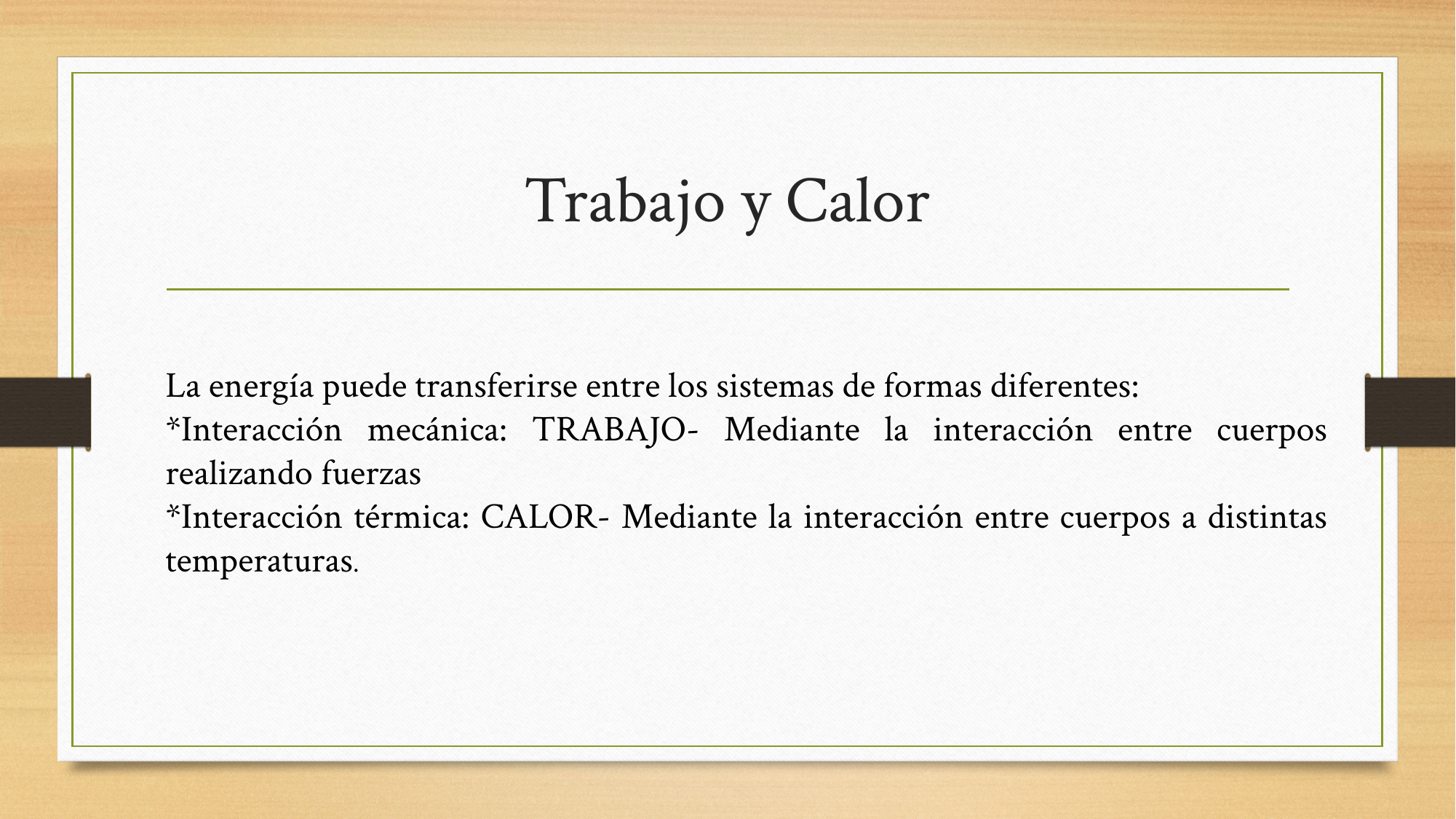

# Trabajo y Calor
La energía puede transferirse entre los sistemas de formas diferentes:
*Interacción mecánica: TRABAJO- Mediante la interacción entre cuerpos realizando fuerzas
*Interacción térmica: CALOR- Mediante la interacción entre cuerpos a distintas temperaturas.